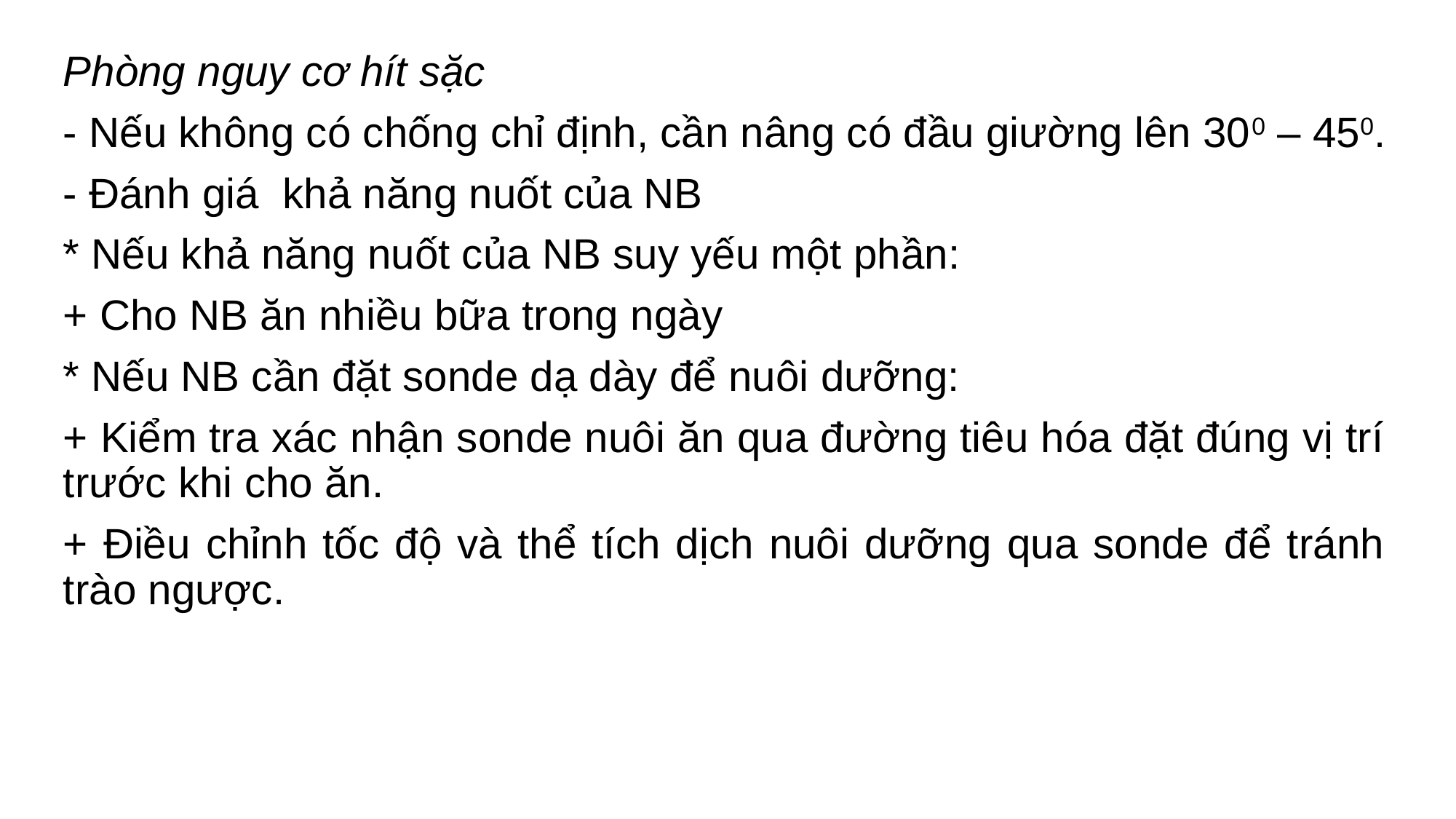

Phòng nguy cơ hít sặc
- Nếu không có chống chỉ định, cần nâng có đầu giường lên 300 – 450.
- Đánh giá  khả năng nuốt của NB
* Nếu khả năng nuốt của NB suy yếu một phần:
+ Cho NB ăn nhiều bữa trong ngày
* Nếu NB cần đặt sonde dạ dày để nuôi dưỡng:
+ Kiểm tra xác nhận sonde nuôi ăn qua đường tiêu hóa đặt đúng vị trí trước khi cho ăn.
+ Điều chỉnh tốc độ và thể tích dịch nuôi dưỡng qua sonde để tránh trào ngược.